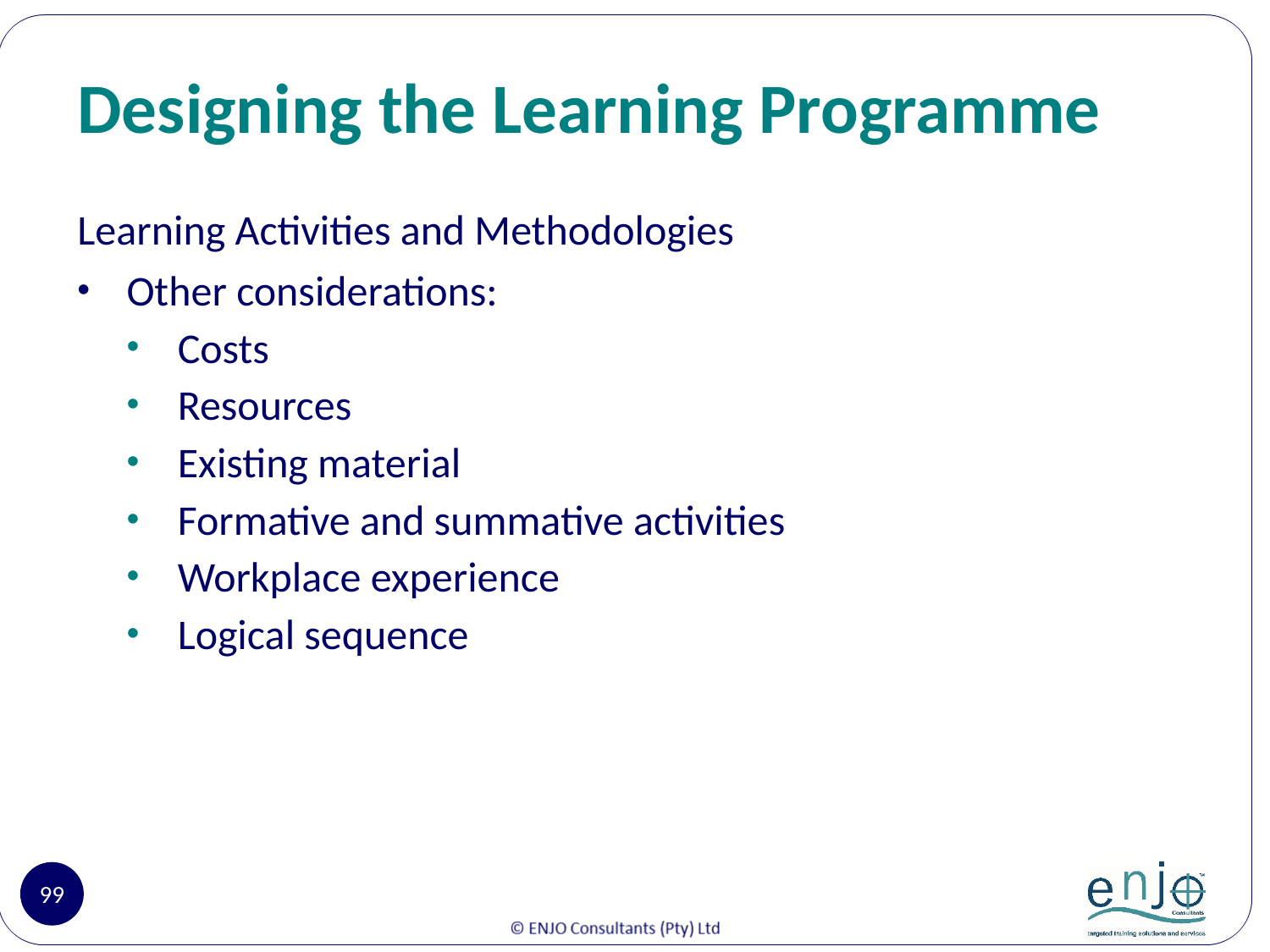

# Designing the Learning Programme
Learning Activities and Methodologies
Other considerations:
Costs
Resources
Existing material
Formative and summative activities
Workplace experience
Logical sequence

99